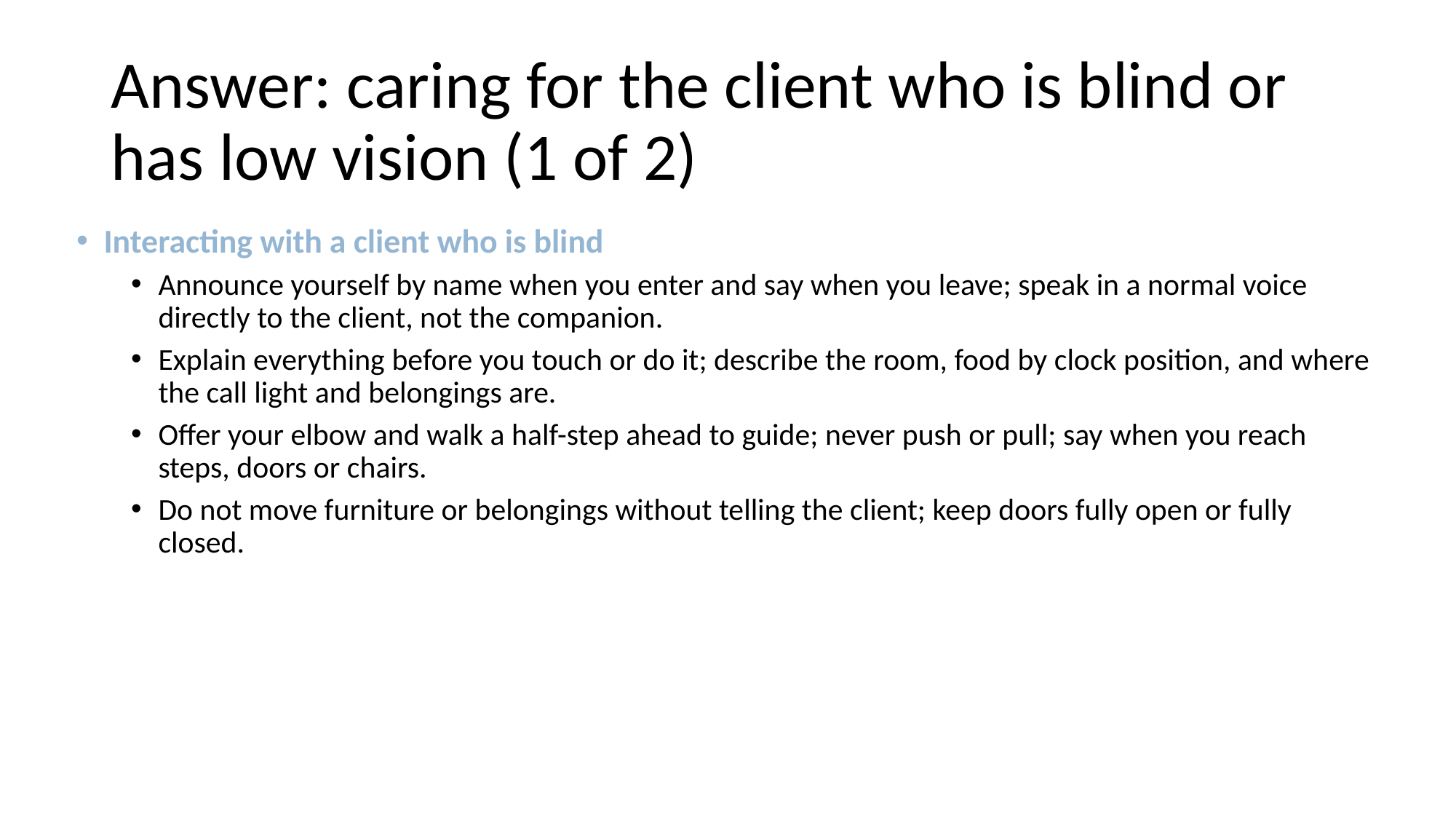

# Answer: caring for the client who is blind or has low vision (1 of 2)
Interacting with a client who is blind
Announce yourself by name when you enter and say when you leave; speak in a normal voice directly to the client, not the companion.
Explain everything before you touch or do it; describe the room, food by clock position, and where the call light and belongings are.
Offer your elbow and walk a half-step ahead to guide; never push or pull; say when you reach steps, doors or chairs.
Do not move furniture or belongings without telling the client; keep doors fully open or fully closed.